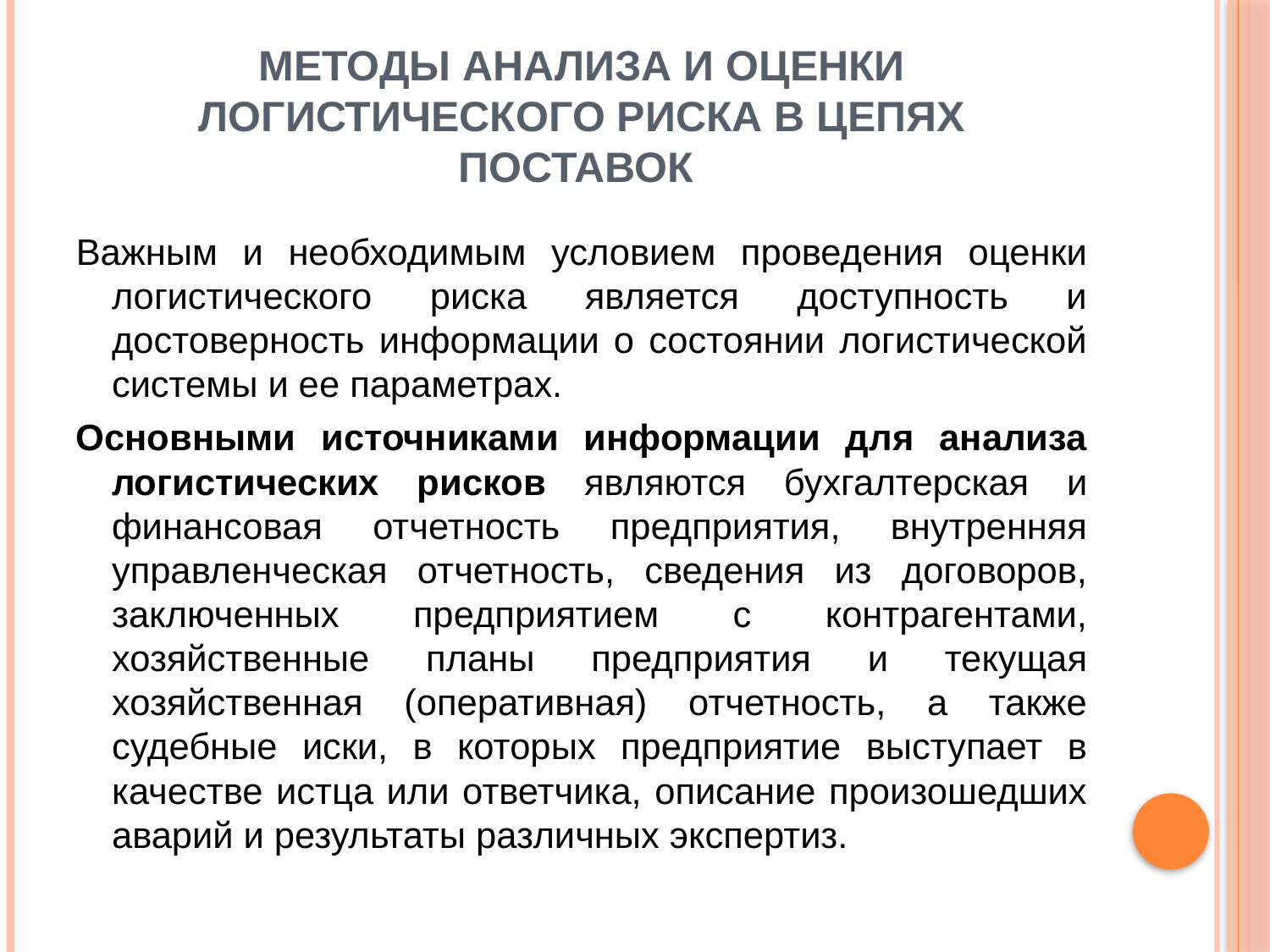

# МЕТОДЫ АНАЛИЗА И ОЦЕНКИ ЛОГИСТИЧЕСКОГО РИСКА В ЦЕПЯХ ПОСТАВОК
Важным и необходимым условием проведения оценки логистического риска является доступность и достоверность информации о состоянии логистической системы и ее параметрах.
Основными источниками информации для анализа логистических рисков являются бухгалтерская и финансовая отчетность предприятия, внутренняя управленческая отчетность, сведения из договоров, заключенных предприятием с контрагентами, хозяйственные планы предприятия и текущая хозяйственная (оперативная) отчетность, а также судебные иски, в которых предприятие выступает в качестве истца или ответчика, описание произошедших аварий и результаты различных экспертиз.